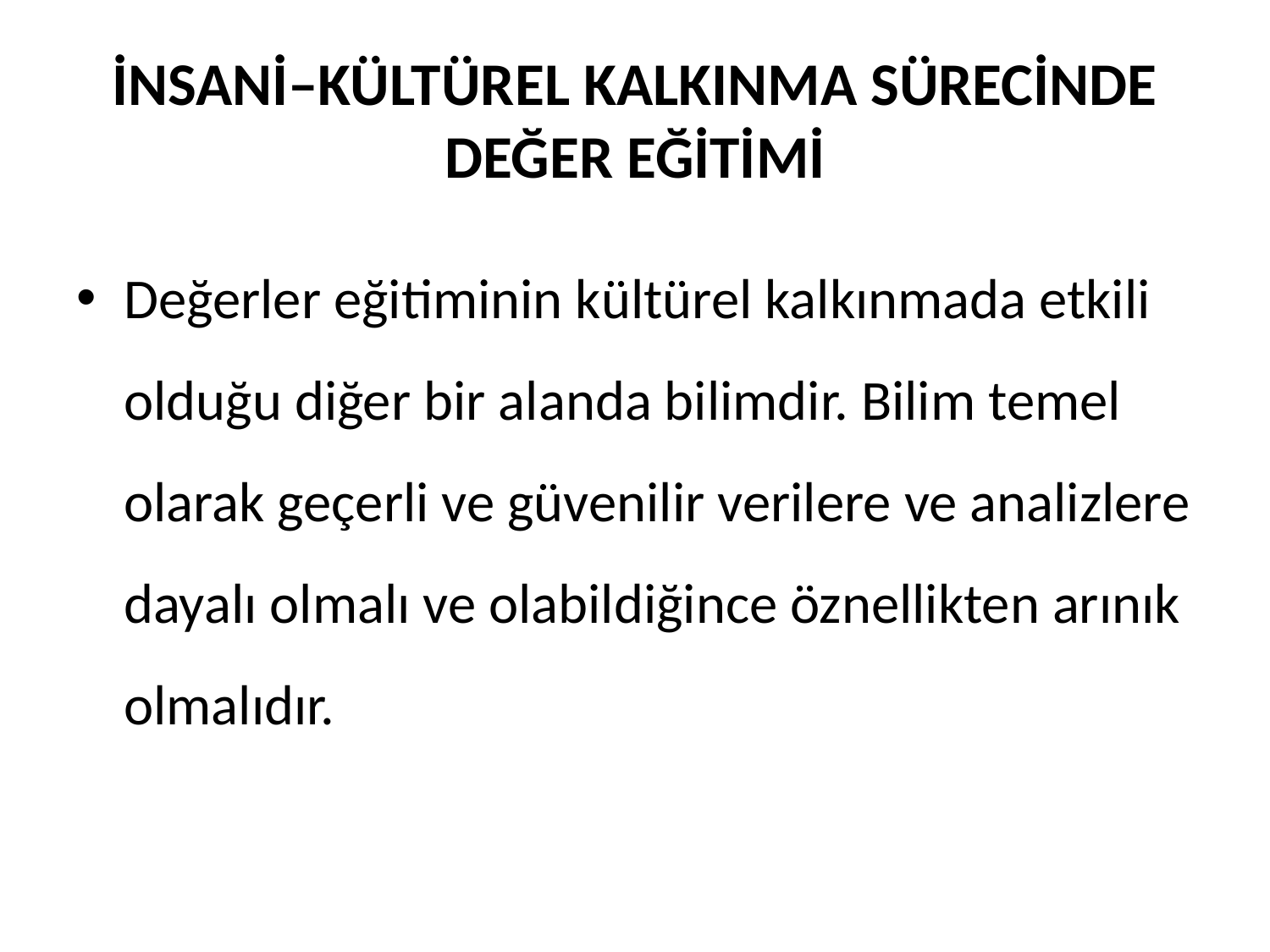

# İNSANİ–KÜLTÜREL KALKINMA SÜRECİNDE DEĞER EĞİTİMİ
Değerler eğitiminin kültürel kalkınmada etkili olduğu diğer bir alanda bilimdir. Bilim temel olarak geçerli ve güvenilir verilere ve analizlere dayalı olmalı ve olabildiğince öznellikten arınık olmalıdır.